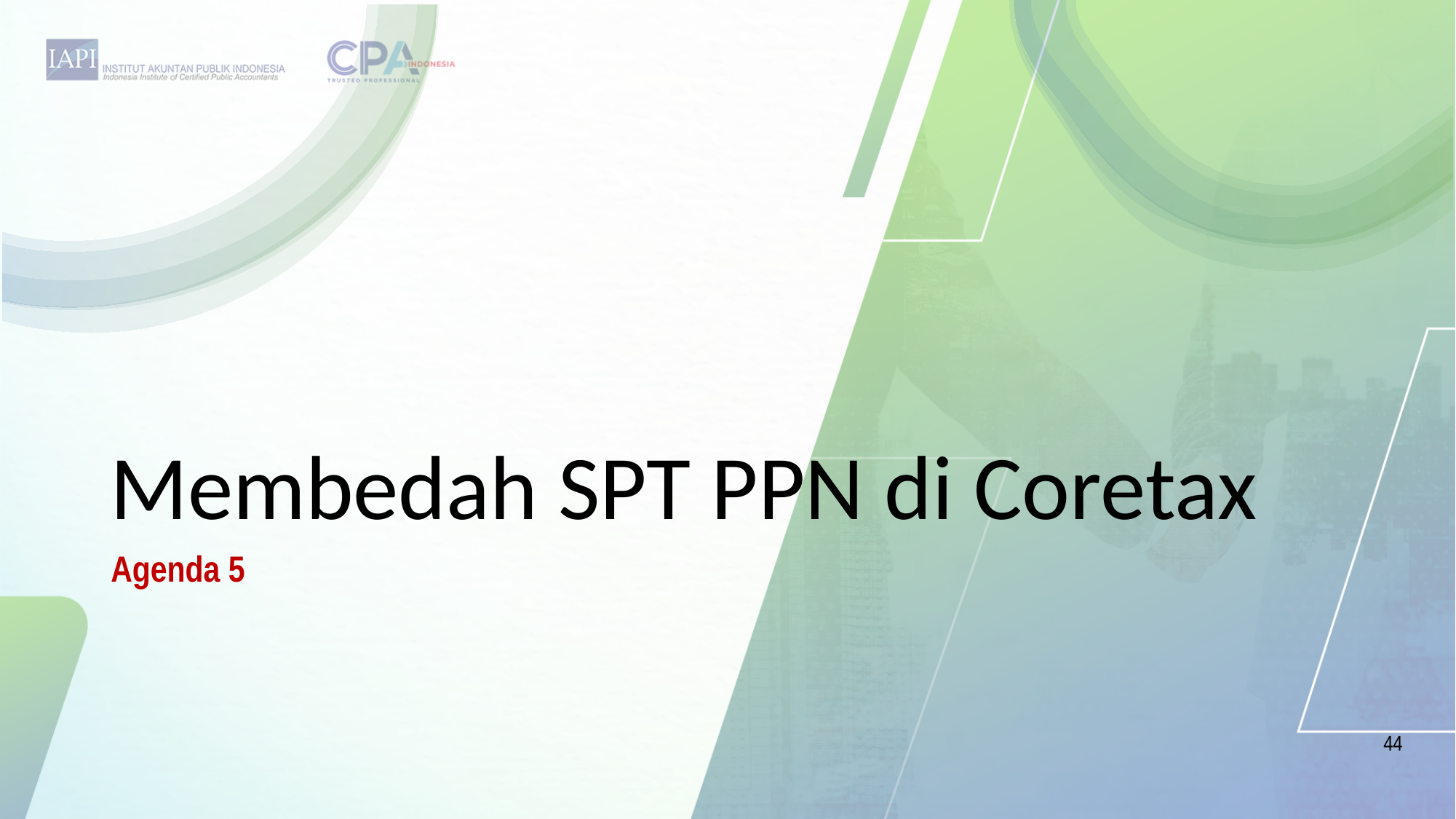

# Membedah SPT PPN di Coretax
Agenda 5
44